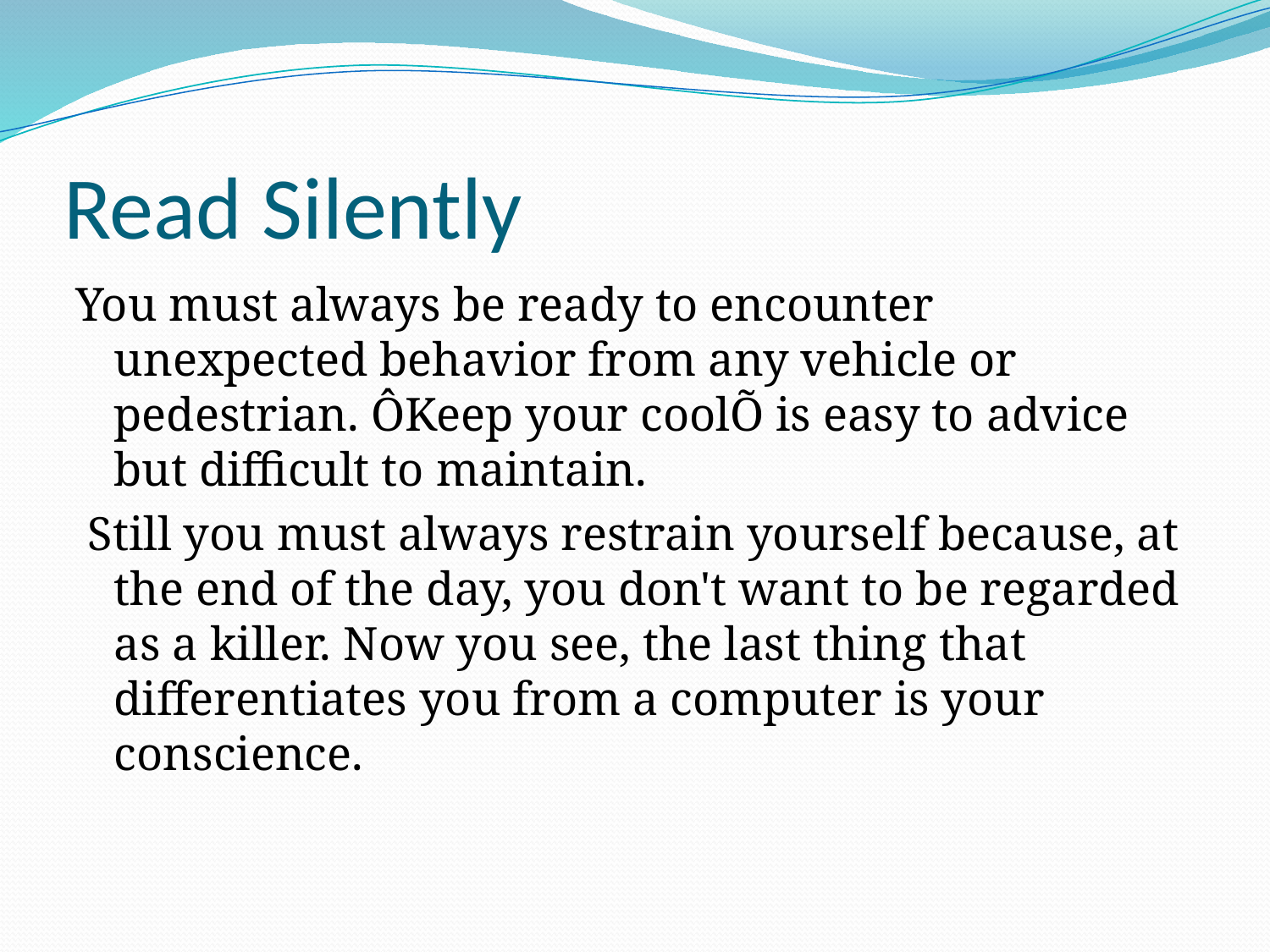

# Read Silently
You must always be ready to encounter unexpected behavior from any vehicle or pedestrian. ÔKeep your coolÕ is easy to advice but difficult to maintain.
 Still you must always restrain yourself because, at the end of the day, you don't want to be regarded as a killer. Now you see, the last thing that differentiates you from a computer is your conscience.